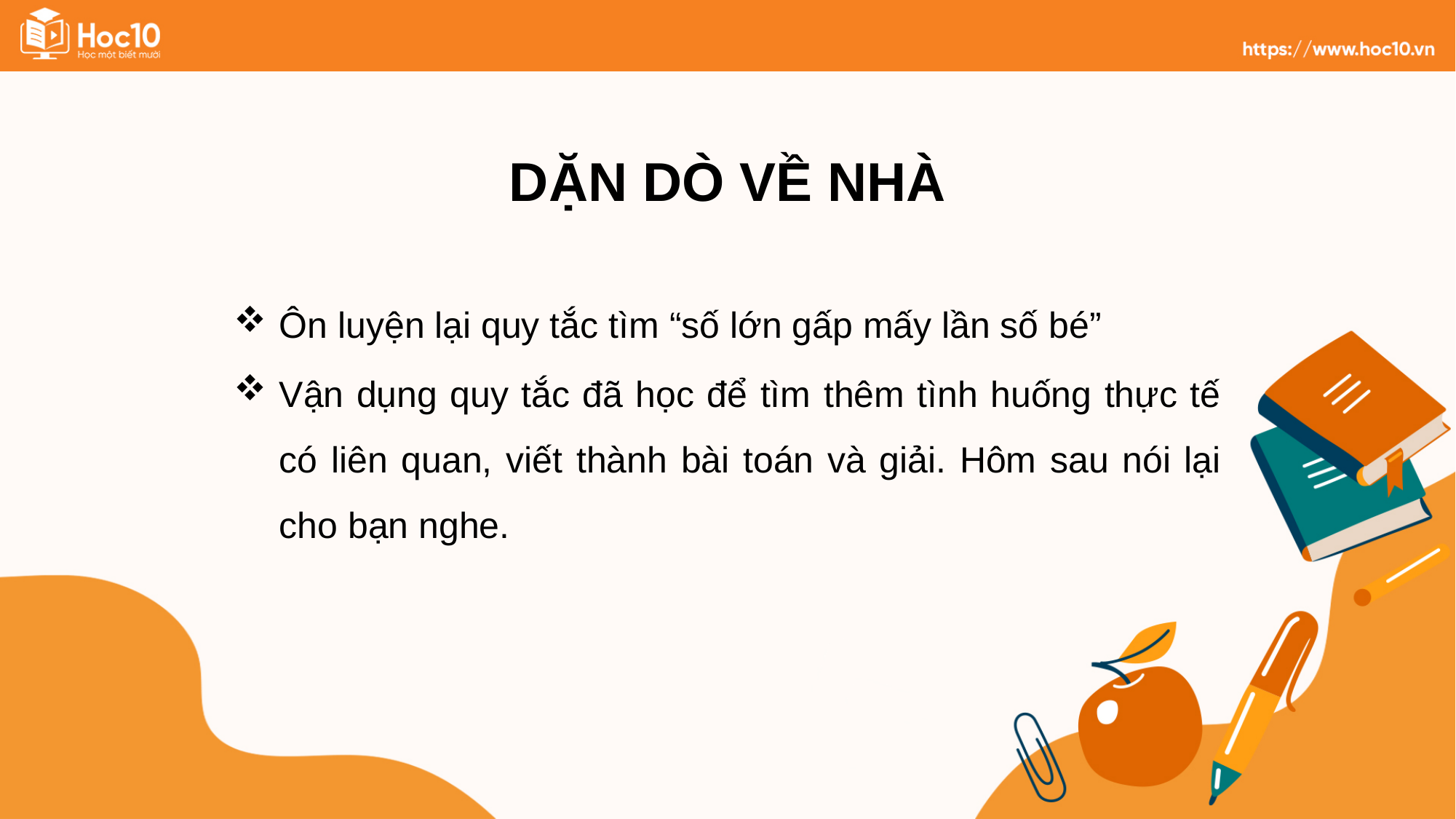

DẶN DÒ VỀ NHÀ
Ôn luyện lại quy tắc tìm “số lớn gấp mấy lần số bé”
Vận dụng quy tắc đã học để tìm thêm tình huống thực tế có liên quan, viết thành bài toán và giải. Hôm sau nói lại cho bạn nghe.